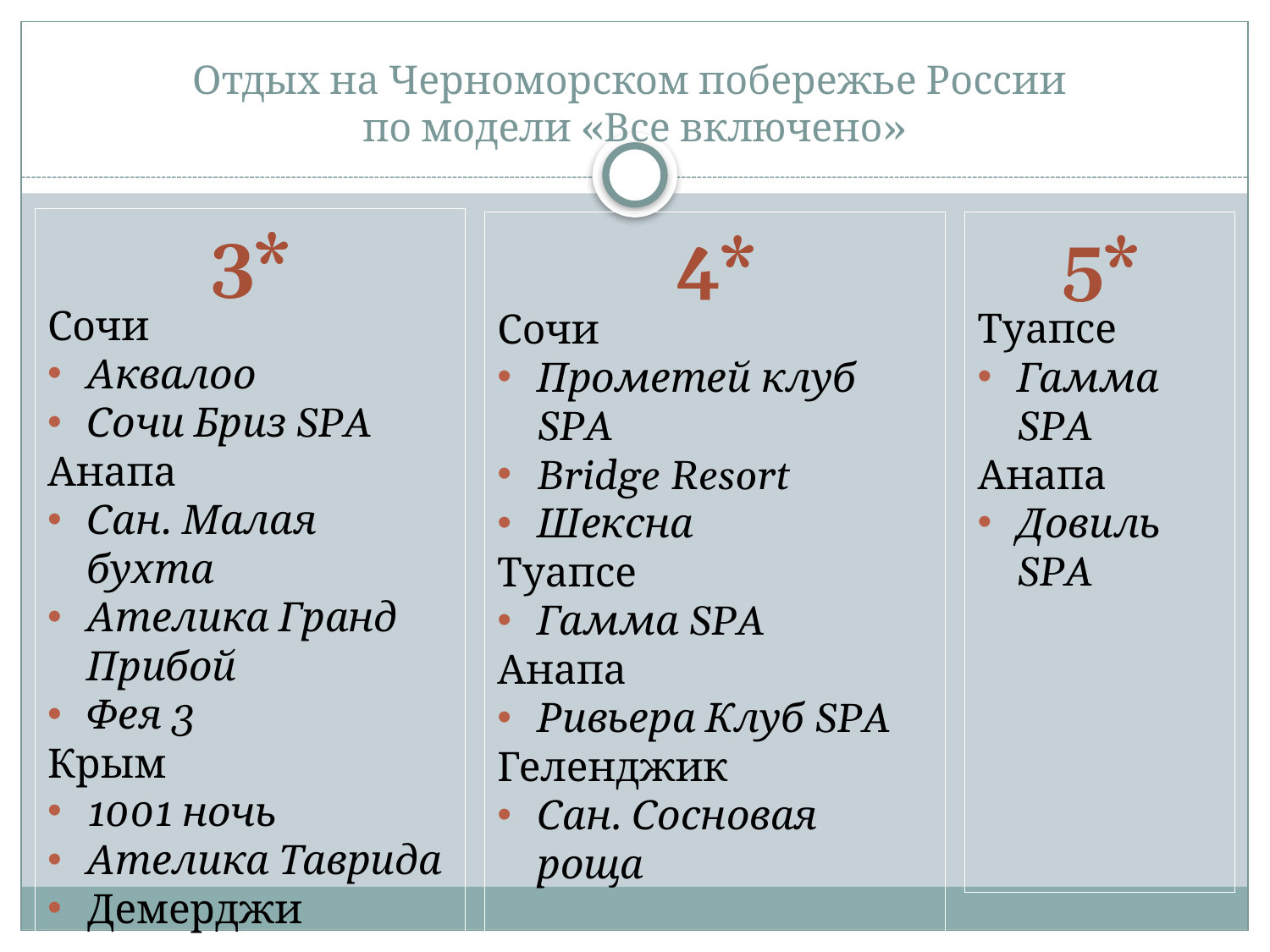

# Отдых на Черноморском побережье России по модели «Все включено»

3*
Сочи
Аквалоо
Сочи Бриз SPA
Анапа
Сан. Малая бухта
Ателика Гранд Прибой
Фея 3
Крым
1001 ночь
Ателика Таврида
Демерджи
5*
Туапсе
Гамма SPA
Анапа
Довиль SPA

4*
Сочи
Прометей клуб SPA
Bridge Resort
Шексна
Туапсе
Гамма SPA
Анапа
Ривьера Клуб SPA
Геленджик
Сан. Сосновая роща